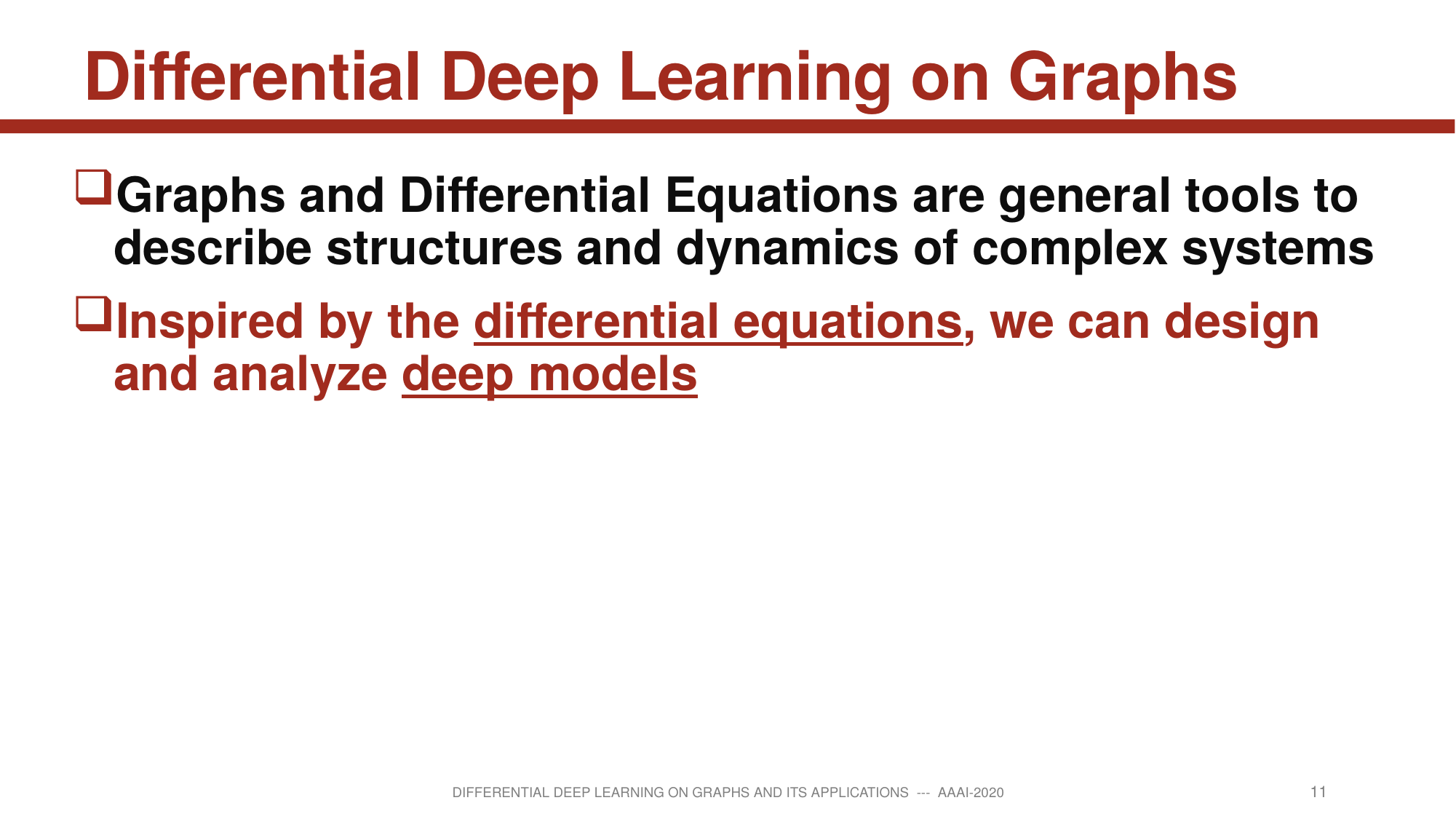

# Differential Deep Learning on Graphs
Graphs and Differential Equations are general tools to describe structures and dynamics of complex systems
Inspired by the differential equations, we can design and analyze deep models

Differential Deep Learning on Graphs and its applications  ---  AAAI-2020
11